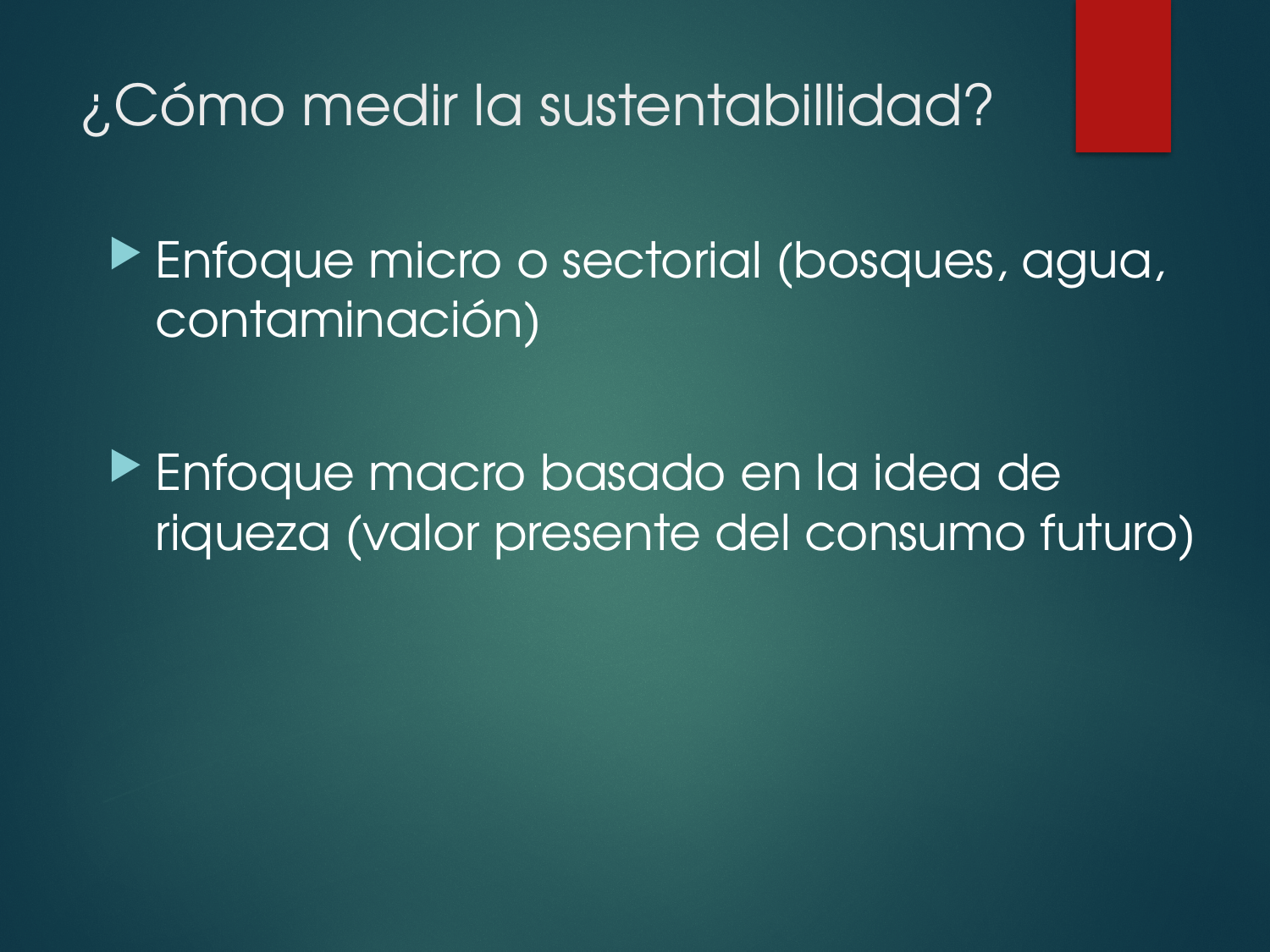

# ¿Cómo medir la sustentabillidad?
Enfoque micro o sectorial (bosques, agua, contaminación)

Enfoque macro basado en la idea de riqueza (valor presente del consumo futuro)